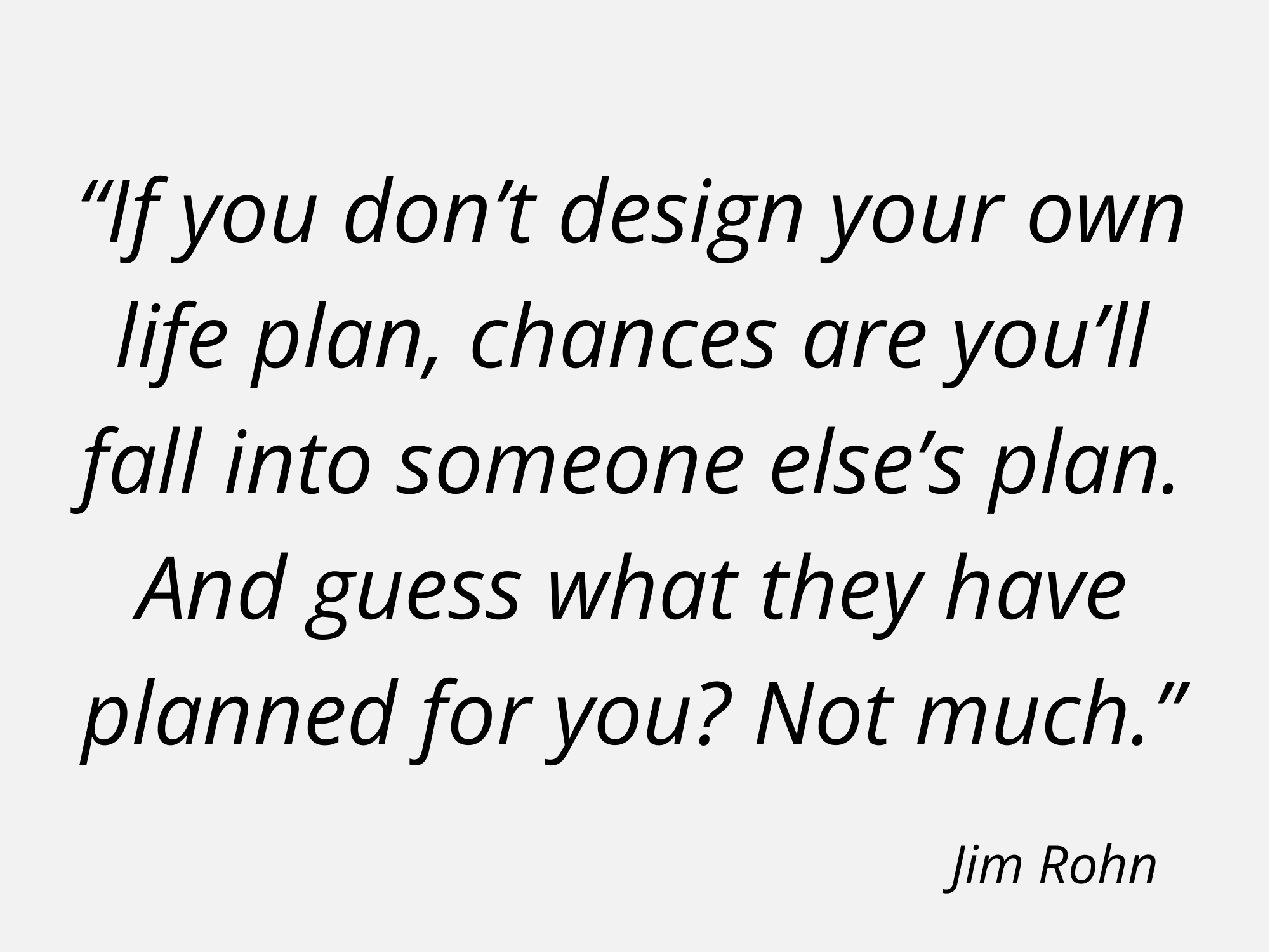

“If you don’t design your own life plan, chances are you’ll fall into someone else’s plan. And guess what they have planned for you? Not much.”
Jim Rohn